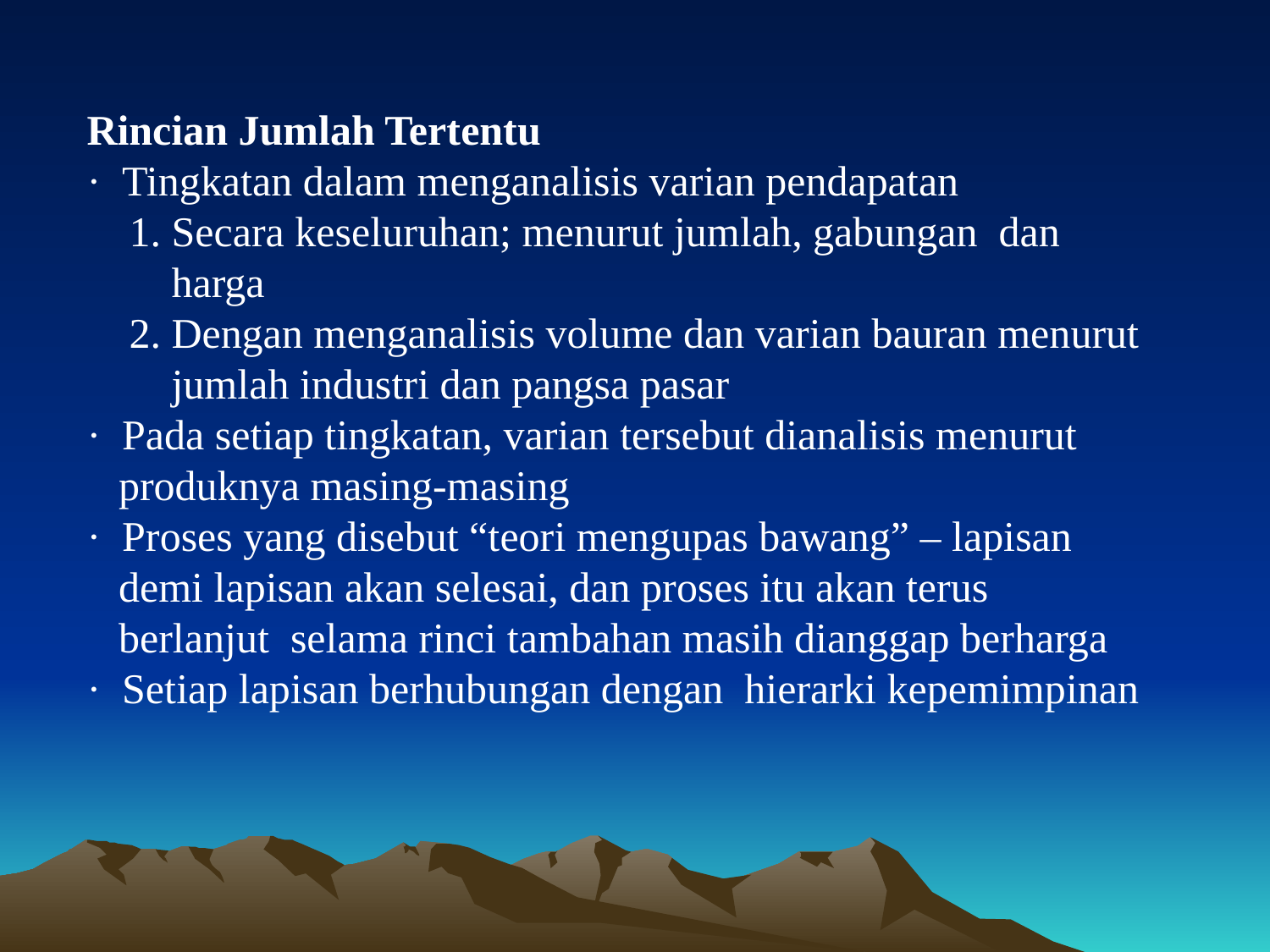

# Rincian Jumlah Tertentu ·  Tingkatan dalam menganalisis varian pendapatan 1. Secara keseluruhan; menurut jumlah, gabungan  dan harga 2. Dengan menganalisis volume dan varian bauran menurut jumlah industri dan pangsa pasar ·  Pada setiap tingkatan, varian tersebut dianalisis menurut produknya masing-masing ·  Proses yang disebut “teori mengupas bawang” – lapisan demi lapisan akan selesai, dan proses itu akan terus berlanjut  selama rinci tambahan masih dianggap berharga ·  Setiap lapisan berhubungan dengan  hierarki kepemimpinan